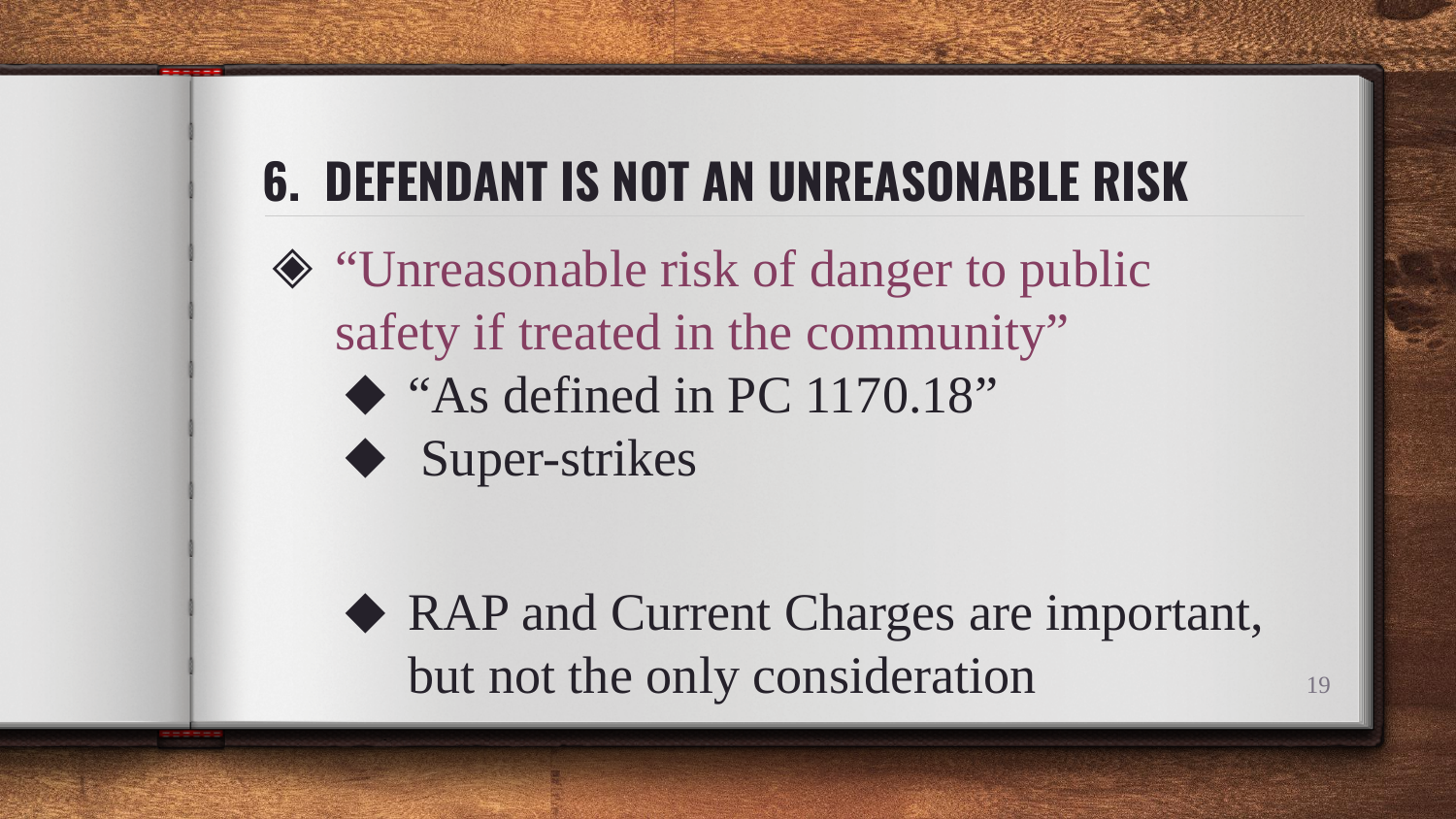

# 6.  DEFENDANT IS NOT AN UNREASONABLE RISK
“Unreasonable risk of danger to public safety if treated in the community”
“As defined in PC 1170.18”
 Super-strikes

RAP and Current Charges are important, but not the only consideration
19